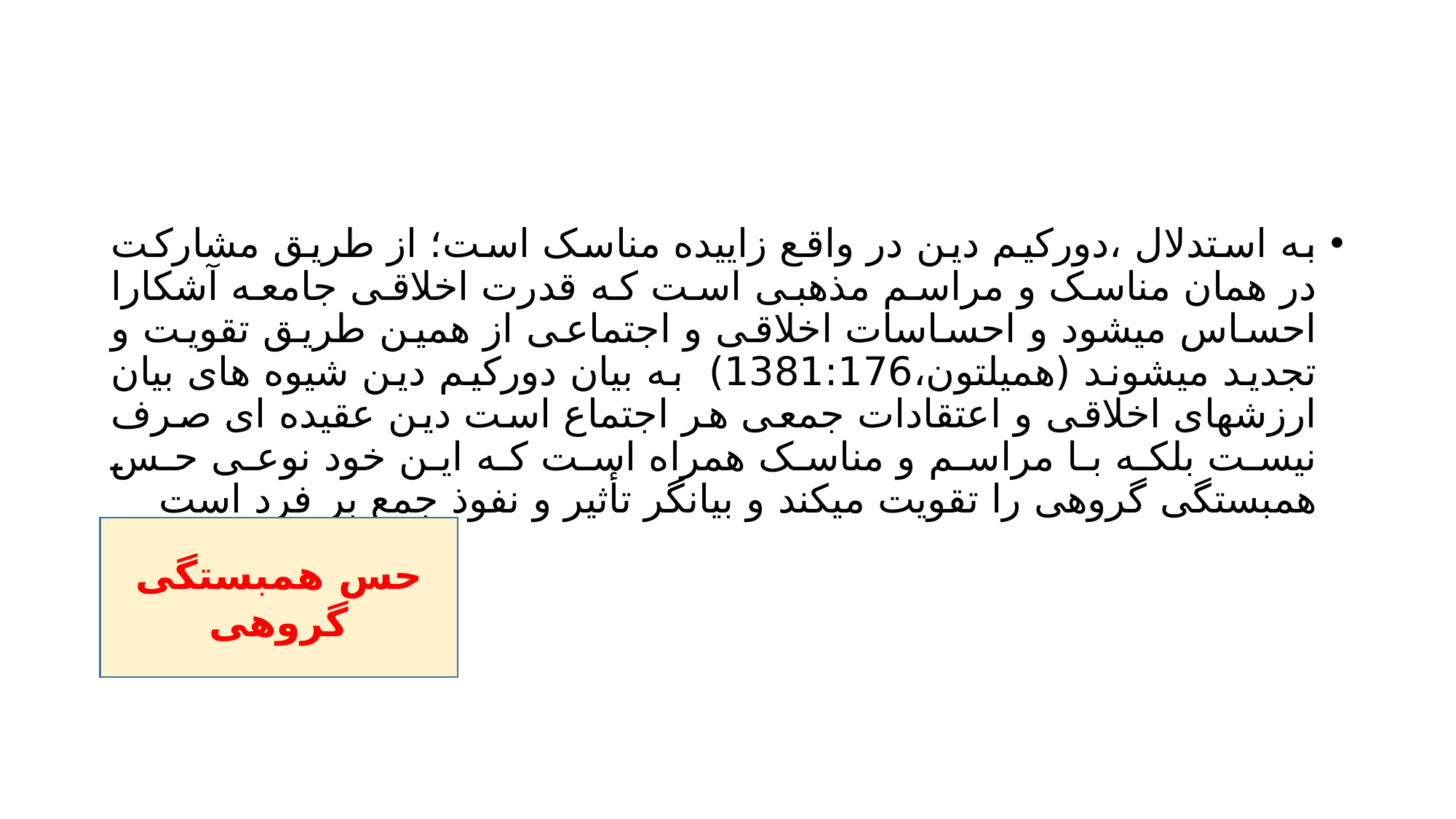

#
به استدلال ،دورکیم دین در واقع زاییده مناسک است؛ از طریق مشارکت در همان مناسک و مراسم مذهبی است که قدرت اخلاقی جامعه آشکارا احساس میشود و احساسات اخلاقی و اجتماعی از همین طریق تقویت و تجدید میشوند (همیلتون،1381:176)  به بیان دورکیم دین شیوه های بیان ارزشهای اخلاقی و اعتقادات جمعی هر اجتماع است دین عقیده ای صرف نیست بلکه با مراسم و مناسک همراه است که این خود نوعی حس همبستگی گروهی را تقویت میکند و بیانگر تأثیر و نفوذ جمع بر فرد است

حس همبستگی گروهی